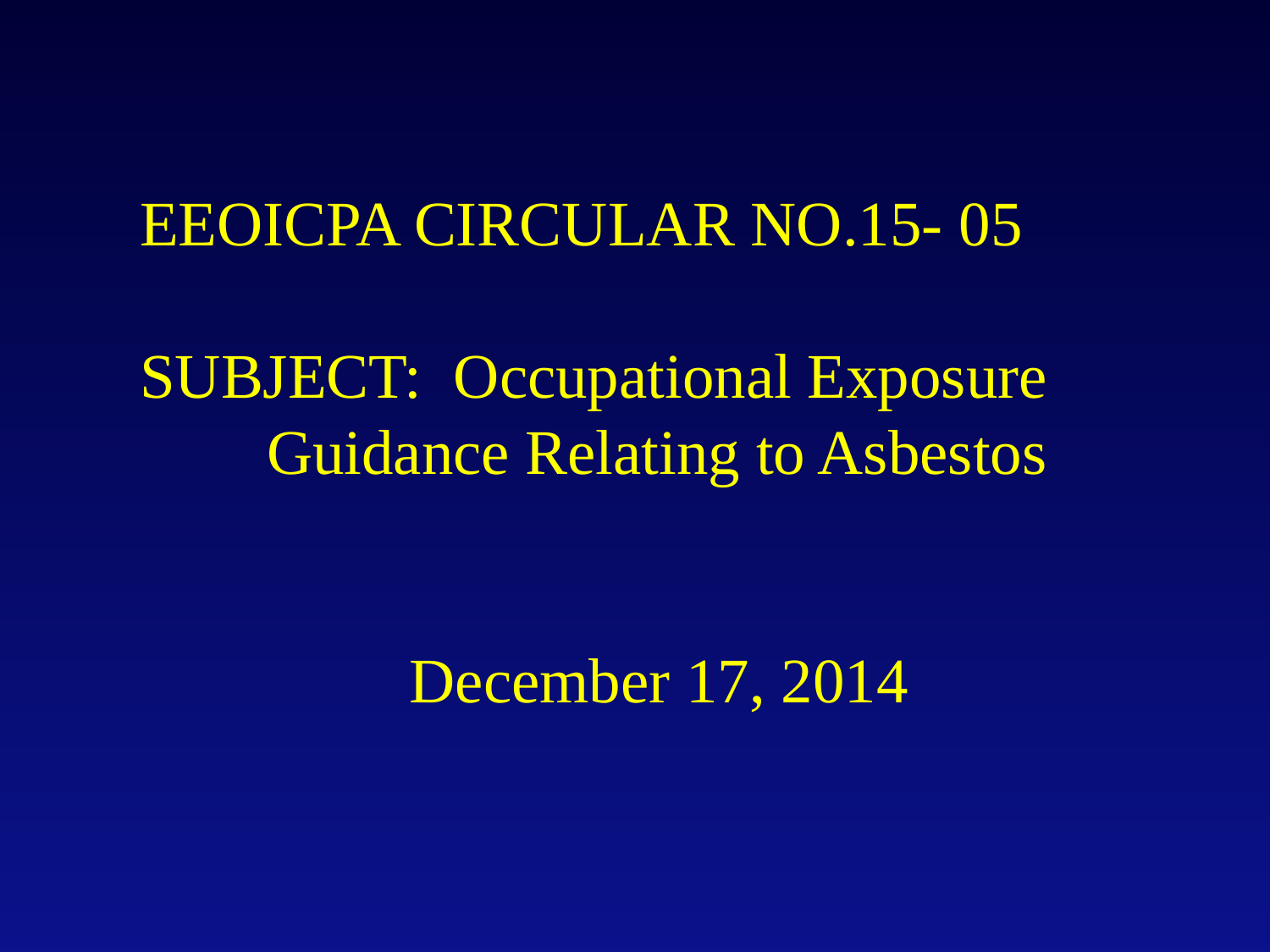

# EEOICPA CIRCULAR NO.15- 05                SUBJECT:  Occupational Exposure Guidance Relating to Asbestos December 17, 2014